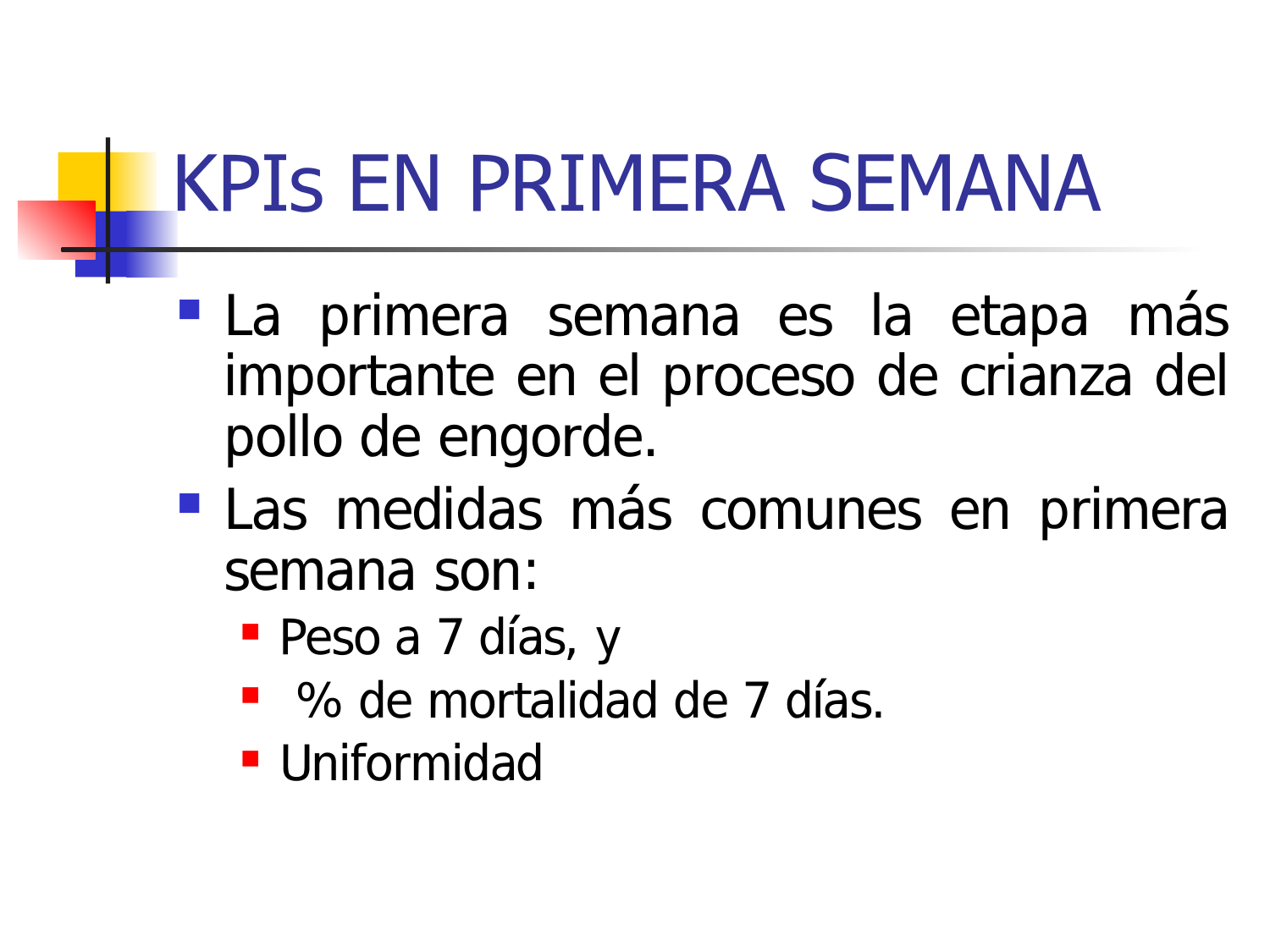

# KPIs EN PRIMERA SEMANA
La primera semana es la etapa más importante en el proceso de crianza del pollo de engorde.
Las medidas más comunes en primera semana son:
Peso a 7 días, y
 % de mortalidad de 7 días.
Uniformidad